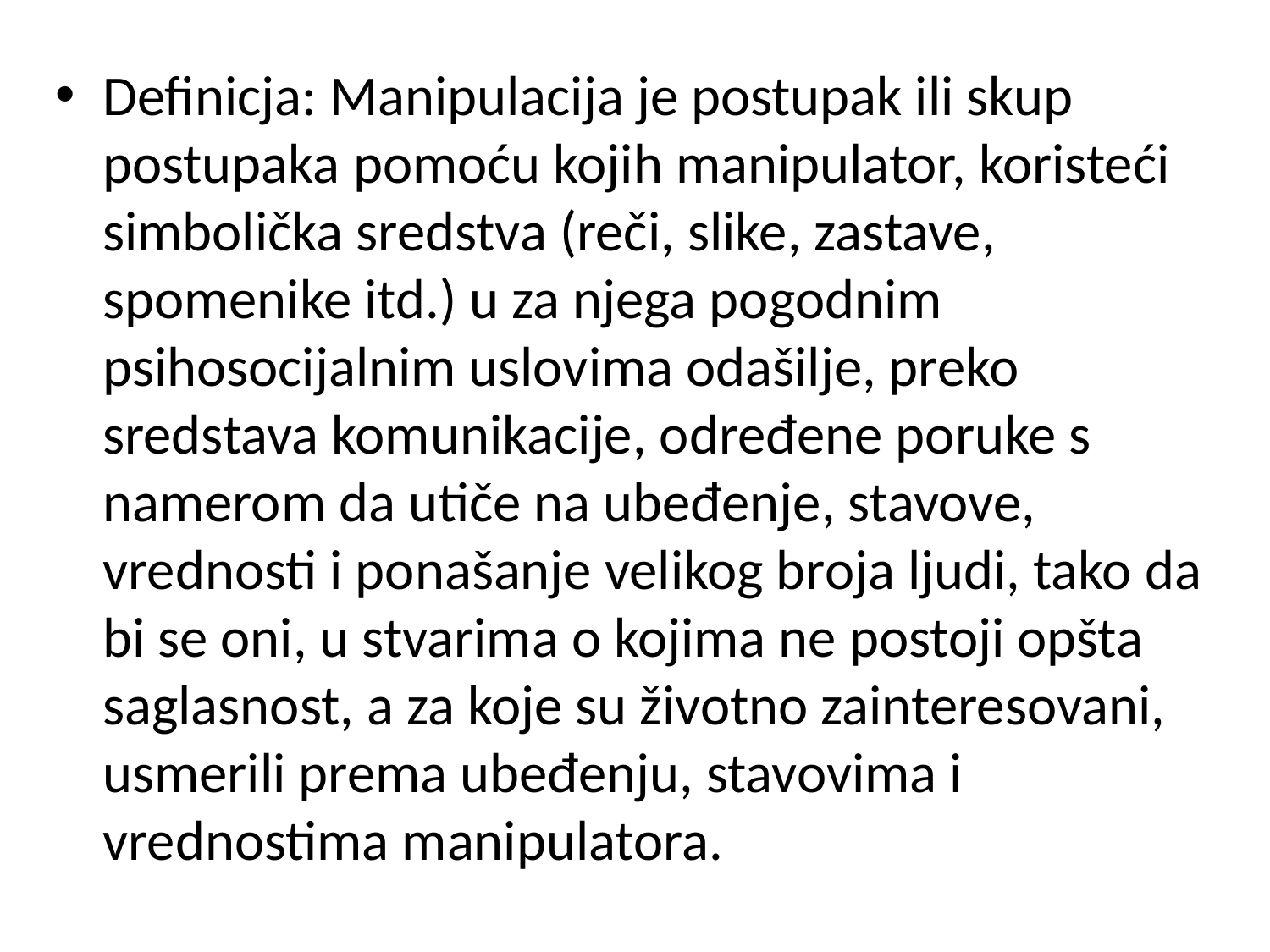

Definicja: Manipulacija je postupak ili skup postupaka pomoću kojih manipulator, koristeći simbolička sredstva (reči, slike, zastave, spomenike itd.) u za njega pogodnim psihosocijalnim uslovima odašilje, preko sredstava komunikacije, određene poruke s namerom da utiče na ubeđenje, stavove, vrednosti i ponašanje velikog broja ljudi, tako da bi se oni, u stvarima o kojima ne postoji opšta saglasnost, a za koje su životno zainteresovani, usmerili prema ubeđenju, stavovima i vrednostima manipulatora.